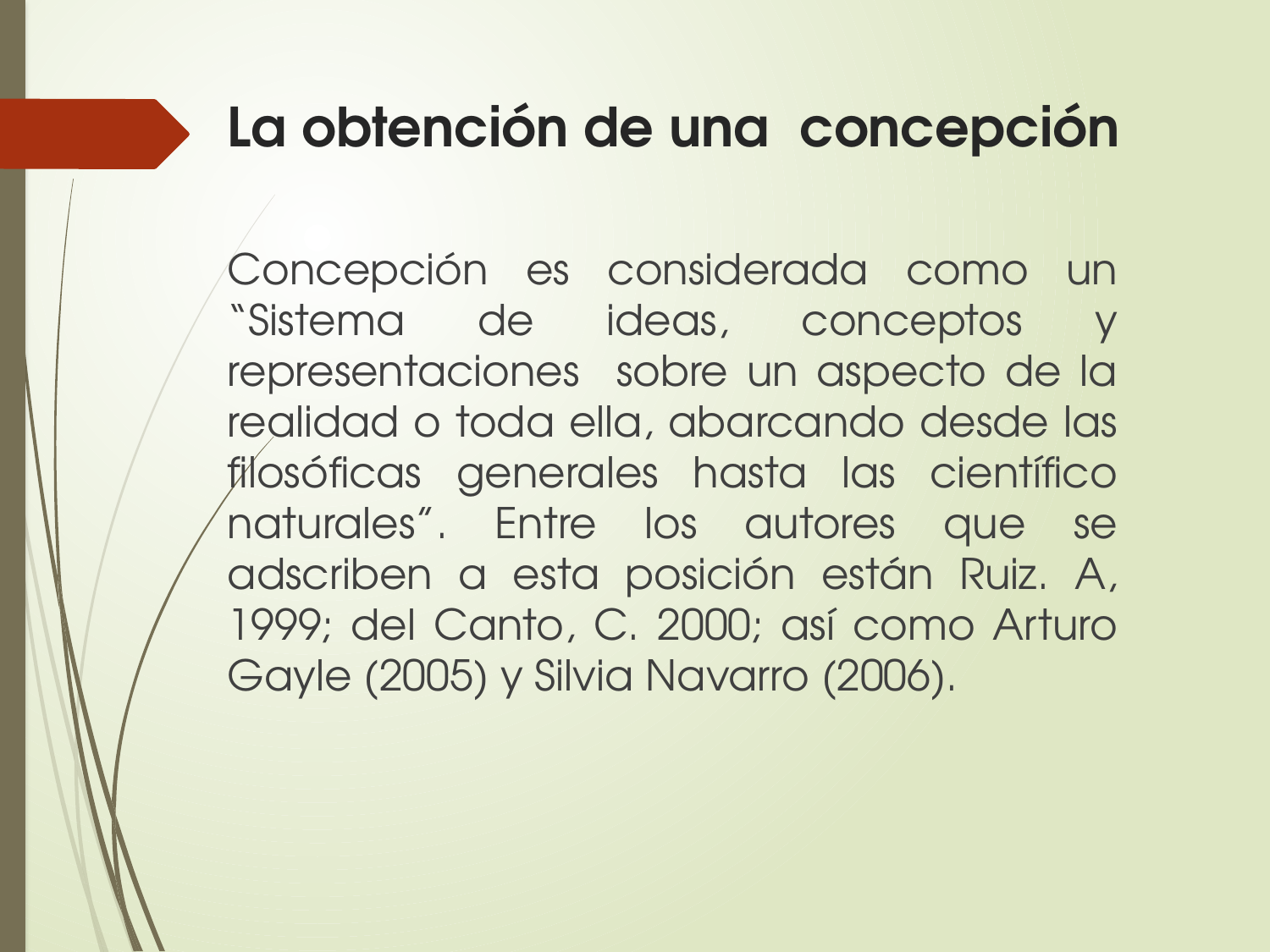

# La obtención de una  concepción
Concepción es considerada como un “Sistema de ideas, conceptos y representaciones  sobre un aspecto de la realidad o toda ella, abarcando desde las filosóficas generales hasta las científico naturales”. Entre los autores que se adscriben a esta posición están Ruiz. A, 1999; del Canto, C. 2000; así como Arturo Gayle (2005) y Silvia Navarro (2006).